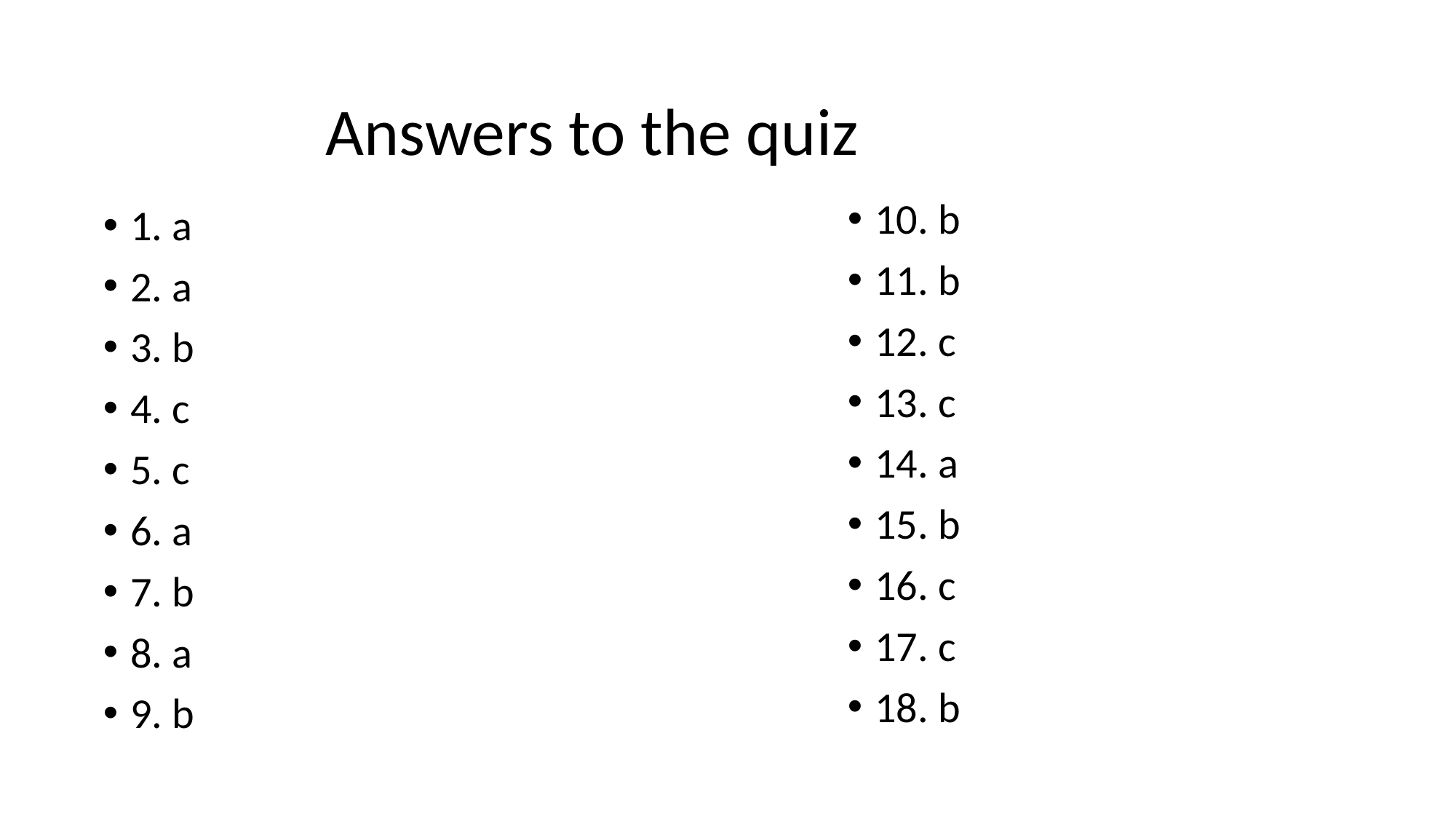

Answers to the quiz
10. b
11. b
12. c
13. c
14. a
15. b
16. c
17. c
18. b
1. a
2. a
3. b
4. c
5. c
6. a
7. b
8. a
9. b